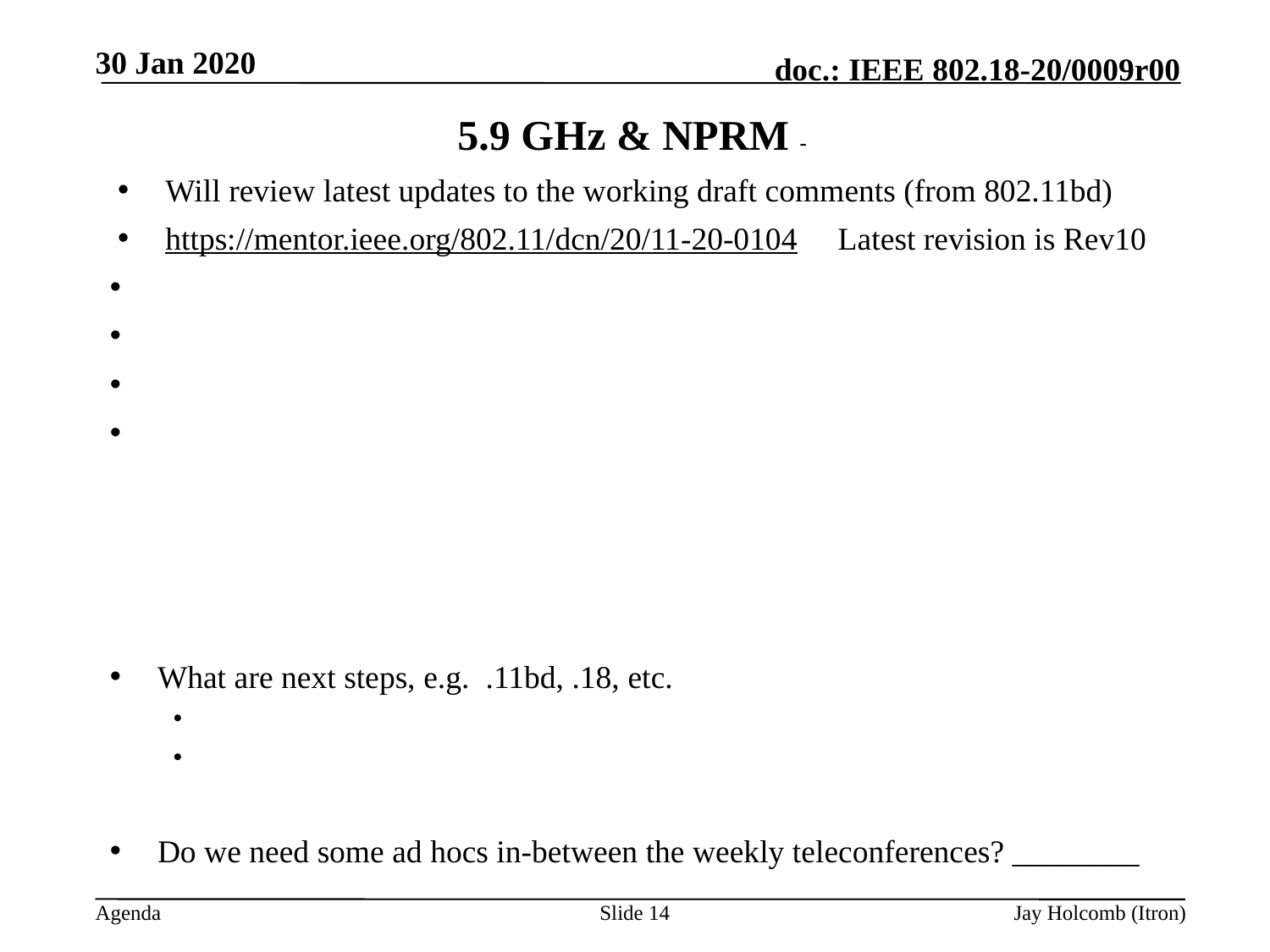

30 Jan 2020
# 5.9 GHz & NPRM -
Will review latest updates to the working draft comments (from 802.11bd)
https://mentor.ieee.org/802.11/dcn/20/11-20-0104     Latest revision is Rev10

What are next steps, e.g.  .11bd, .18, etc.

Do we need some ad hocs in-between the weekly teleconferences? ________
Slide 14
Jay Holcomb (Itron)